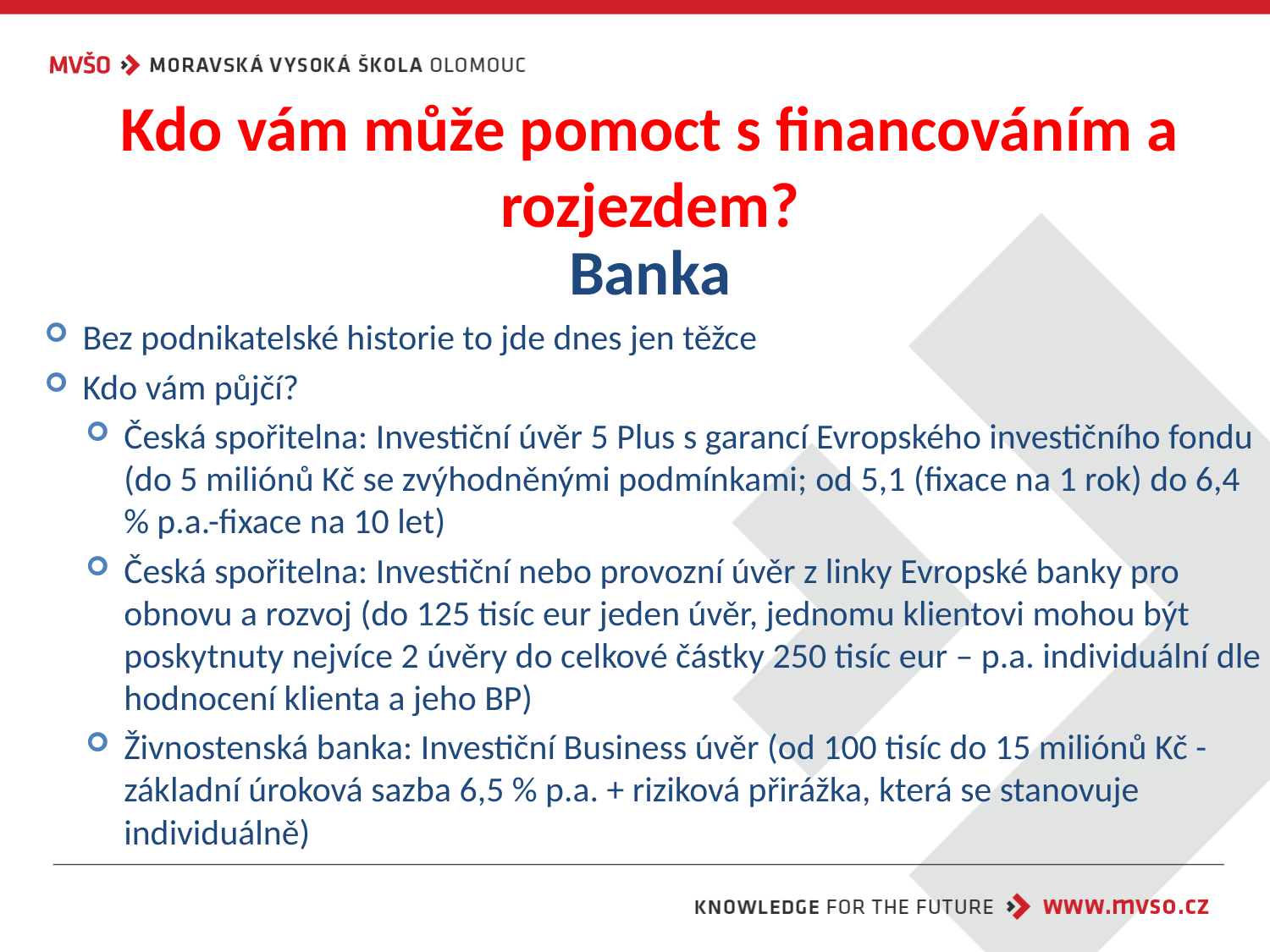

# Kdo vám může pomoct s financováním a rozjezdem?
Banka
Bez podnikatelské historie to jde dnes jen těžce
Kdo vám půjčí?
Česká spořitelna: Investiční úvěr 5 Plus s garancí Evropského investičního fondu (do 5 miliónů Kč se zvýhodněnými podmínkami; od 5,1 (fixace na 1 rok) do 6,4 % p.a.-fixace na 10 let)
Česká spořitelna: Investiční nebo provozní úvěr z linky Evropské banky pro obnovu a rozvoj (do 125 tisíc eur jeden úvěr, jednomu klientovi mohou být poskytnuty nejvíce 2 úvěry do celkové částky 250 tisíc eur – p.a. individuální dle hodnocení klienta a jeho BP)
Živnostenská banka: Investiční Business úvěr (od 100 tisíc do 15 miliónů Kč - základní úroková sazba 6,5 % p.a. + riziková přirážka, která se stanovuje individuálně)